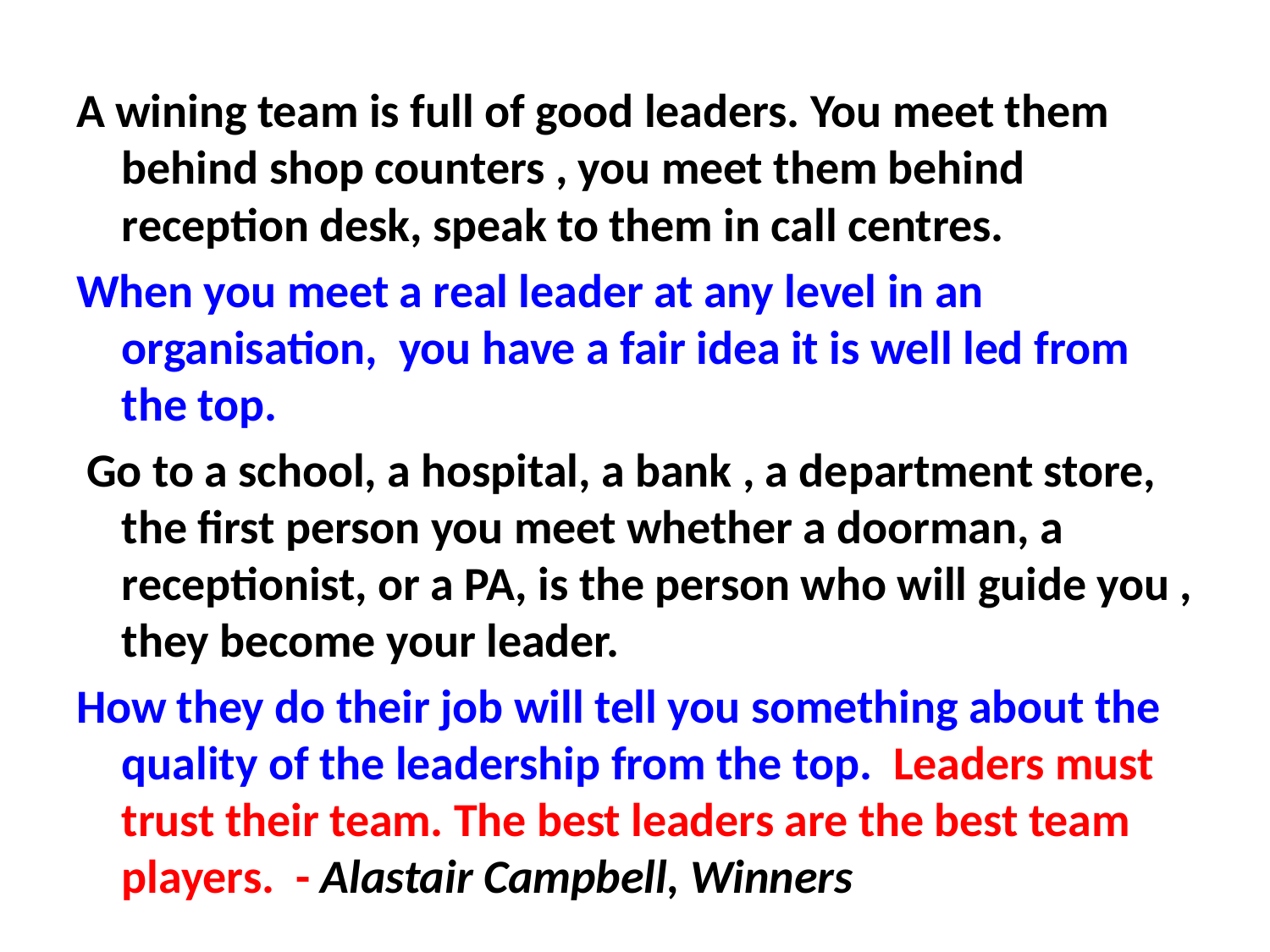

#
A wining team is full of good leaders. You meet them behind shop counters , you meet them behind reception desk, speak to them in call centres.
When you meet a real leader at any level in an organisation,  you have a fair idea it is well led from the top.
 Go to a school, a hospital, a bank , a department store, the first person you meet whether a doorman, a receptionist, or a PA, is the person who will guide you , they become your leader.
How they do their job will tell you something about the quality of the leadership from the top.  Leaders must trust their team. The best leaders are the best team players.  - Alastair Campbell, Winners